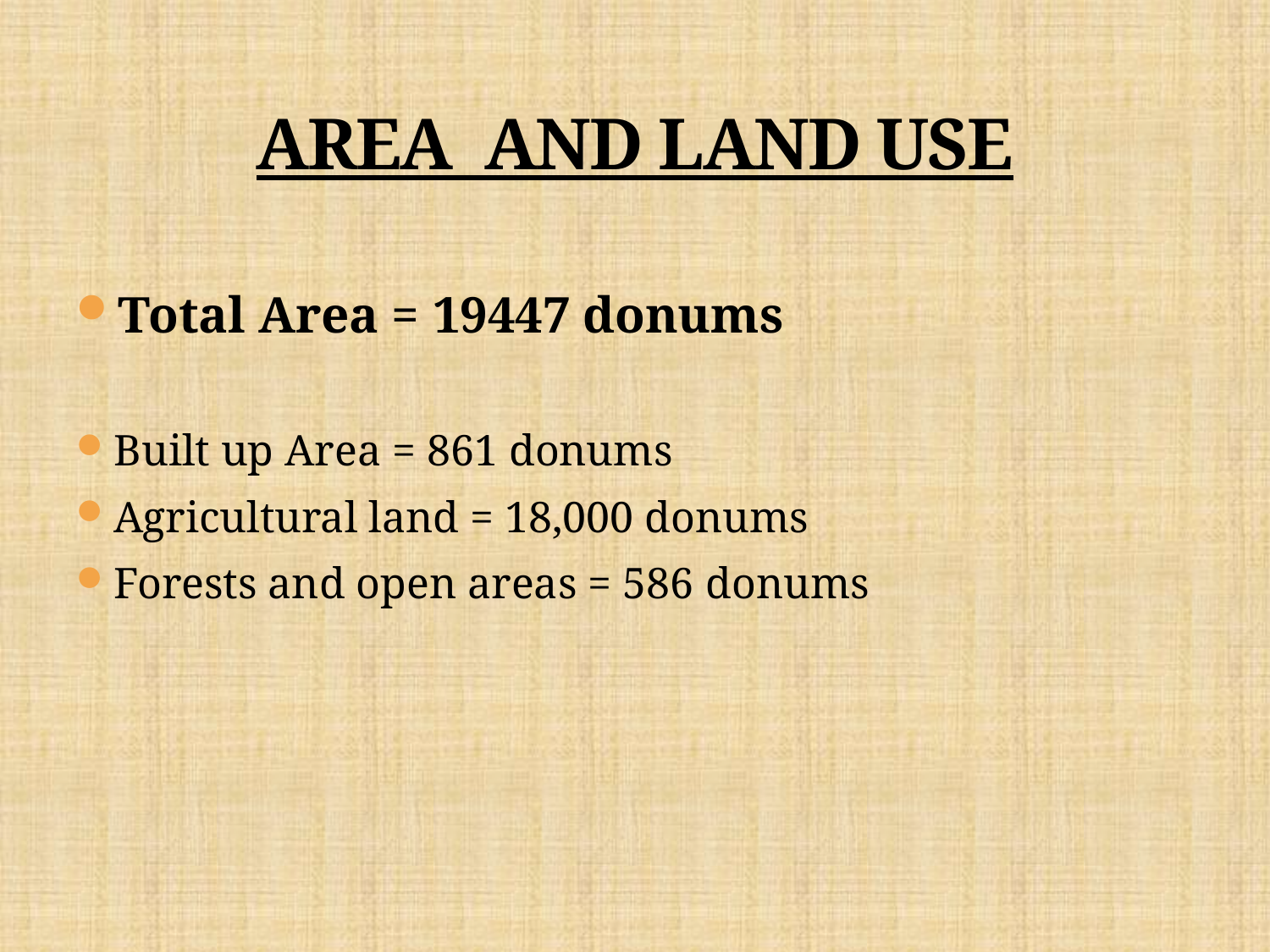

# AREA  AND LAND USE

Total Area = 19447 donums

Built up Area = 861 donums
Agricultural land = 18,000 donums
Forests and open areas = 586 donums